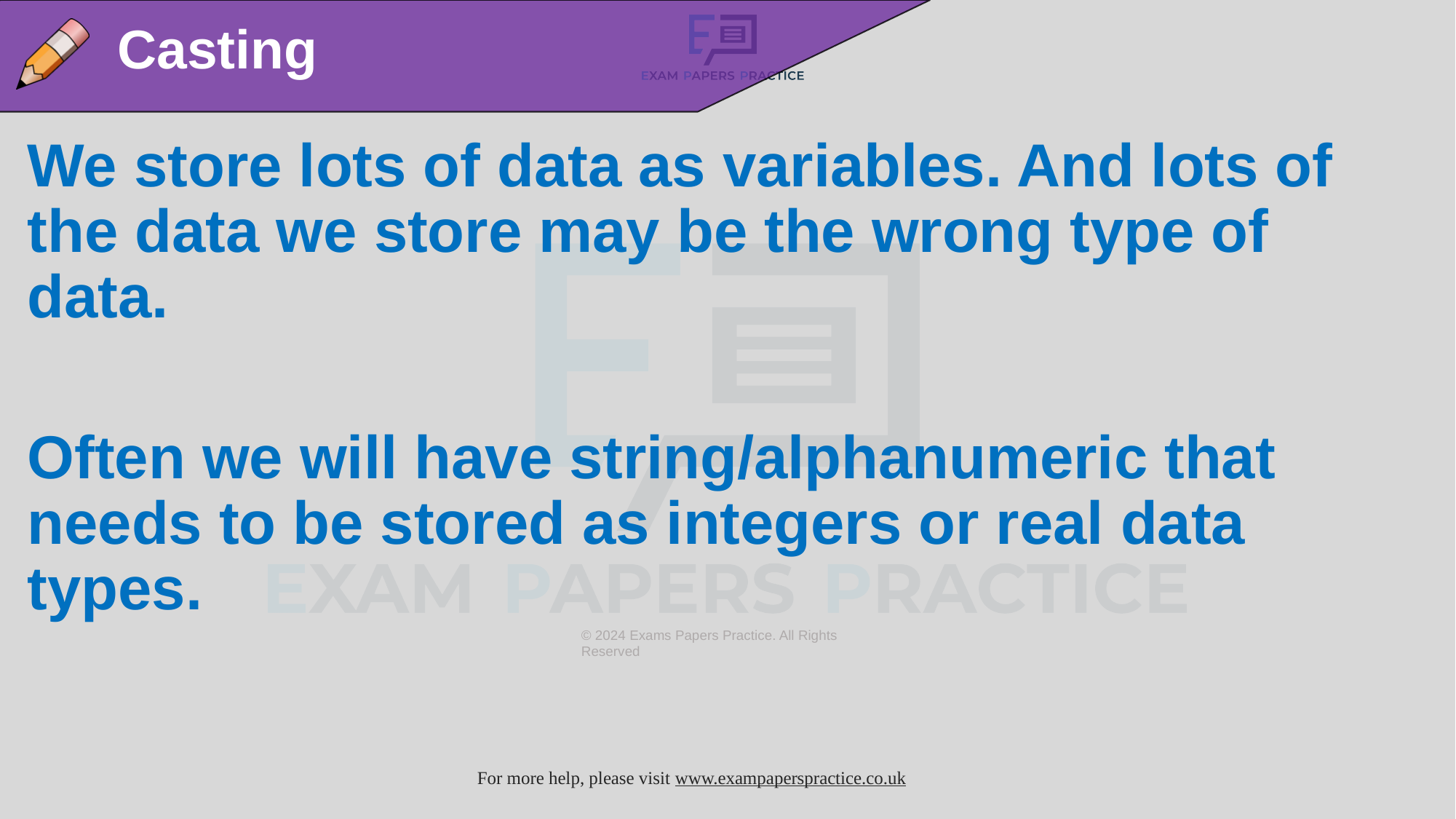

Casting

We store lots of data as variables. And lots of the data we store may be the wrong type of data.

Often we will have string/alphanumeric that needs to be stored as integers or real data types.